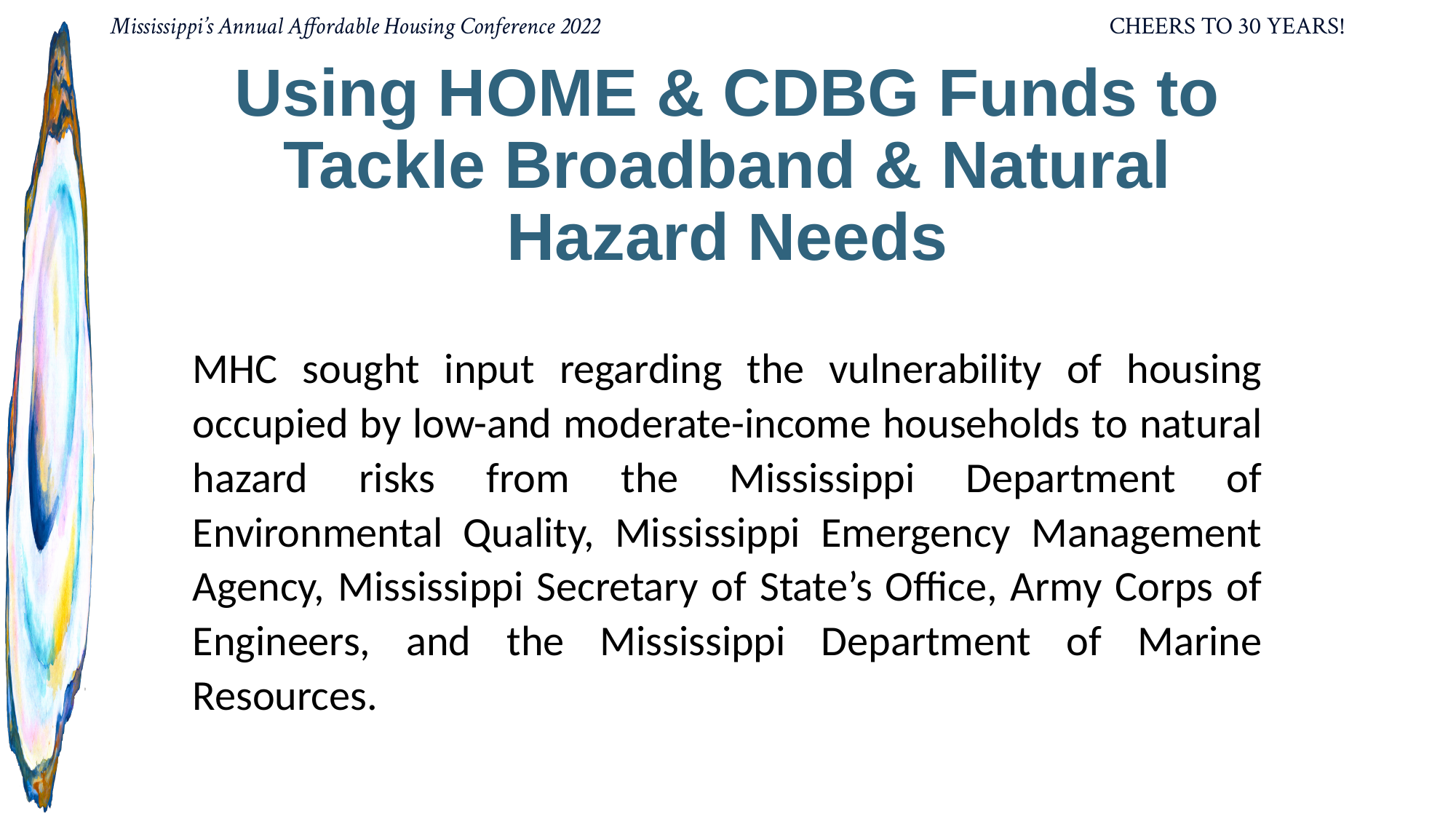

# Using HOME & CDBG Funds to Tackle Broadband & Natural Hazard Needs
MHC sought input regarding the vulnerability of housing occupied by low-and moderate-income households to natural hazard risks from the Mississippi Department of Environmental Quality, Mississippi Emergency Management Agency, Mississippi Secretary of State’s Office, Army Corps of Engineers, and the Mississippi Department of Marine Resources.